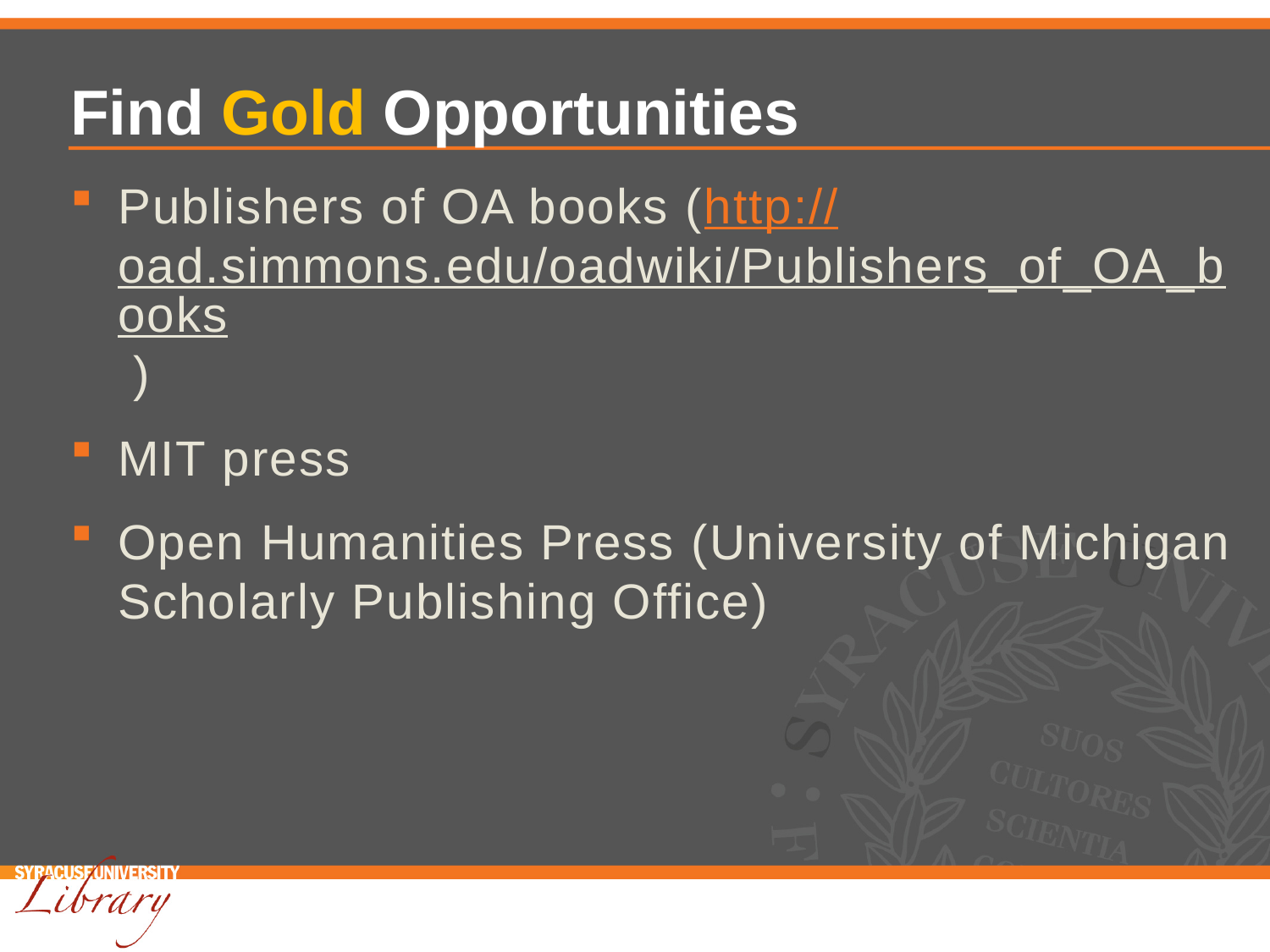

# Find Gold Opportunities
Publishers of OA books (http://oad.simmons.edu/oadwiki/Publishers_of_OA_books )
MIT press
Open Humanities Press (University of Michigan Scholarly Publishing Office)